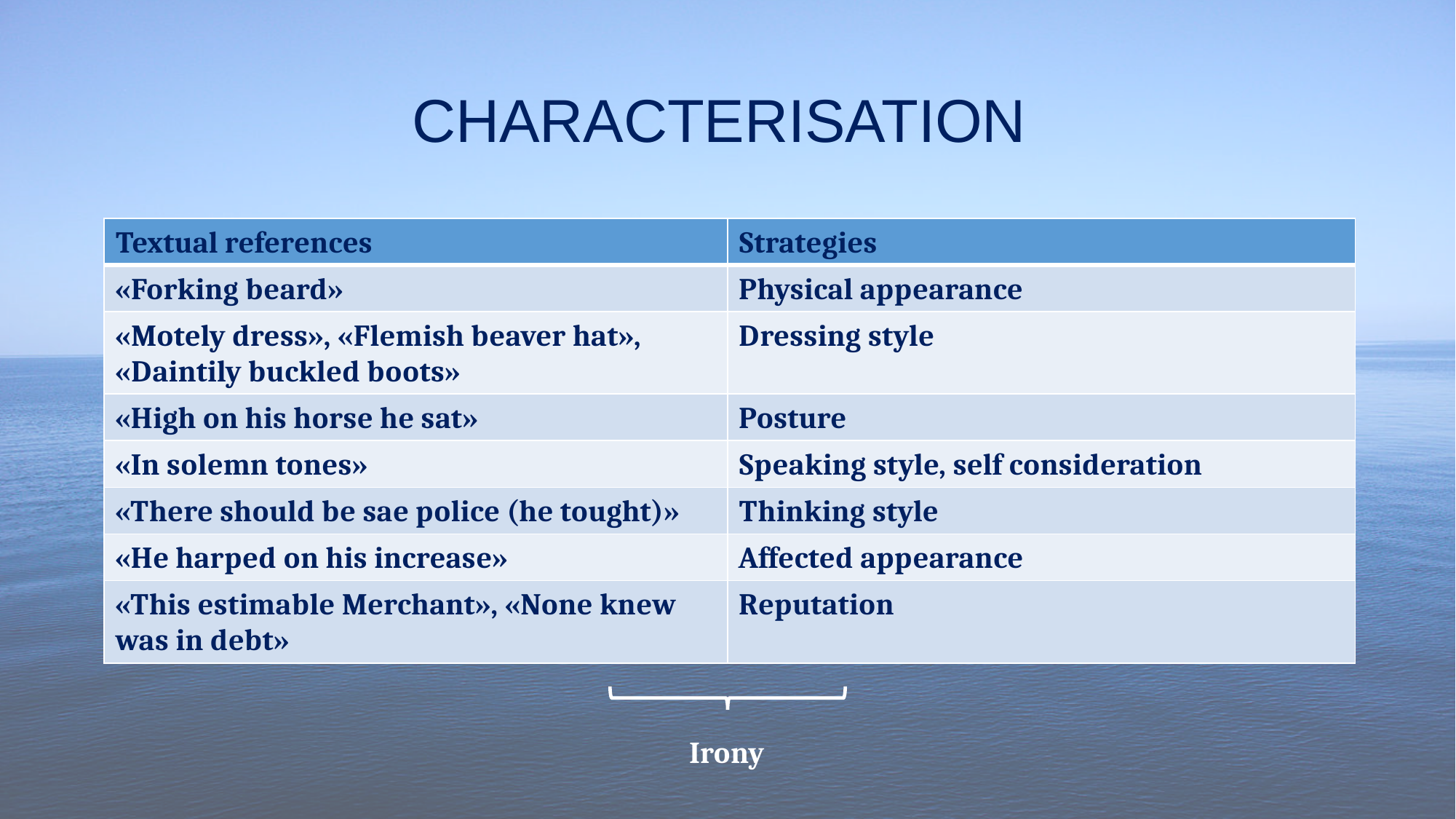

# CHARACTERISATION
| Textual references | Strategies |
| --- | --- |
| «Forking beard» | Physical appearance |
| «Motely dress», «Flemish beaver hat», «Daintily buckled boots» | Dressing style |
| «High on his horse he sat» | Posture |
| «In solemn tones» | Speaking style, self consideration |
| «There should be sae police (he tought)» | Thinking style |
| «He harped on his increase» | Affected appearance |
| «This estimable Merchant», «None knew was in debt» | Reputation |

Irony